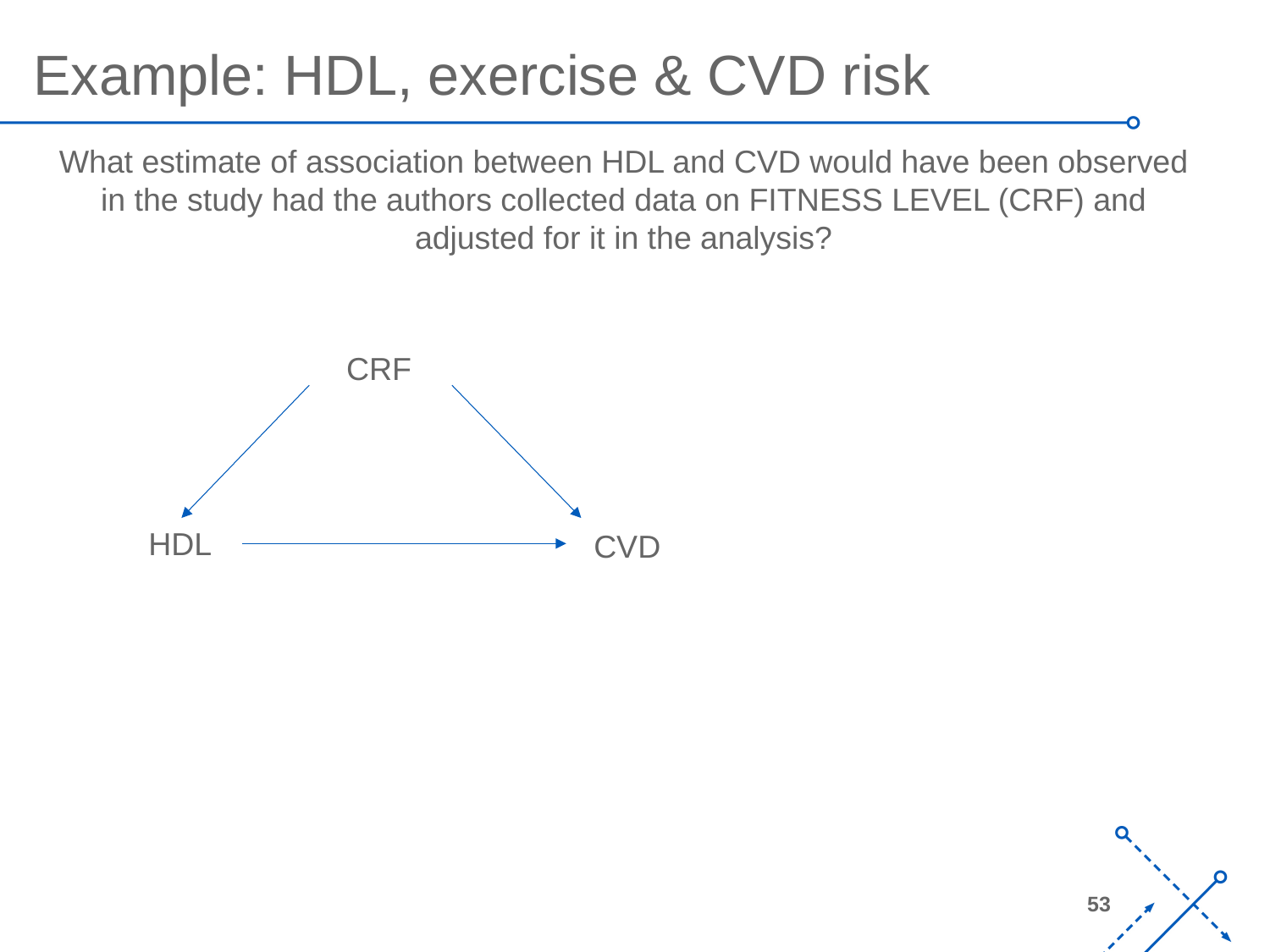

Example: HDL, exercise & CVD risk
What estimate of association between HDL and CVD would have been observed in the study had the authors collected data on FITNESS LEVEL (CRF) and adjusted for it in the analysis?
CRF
HDL
CVD